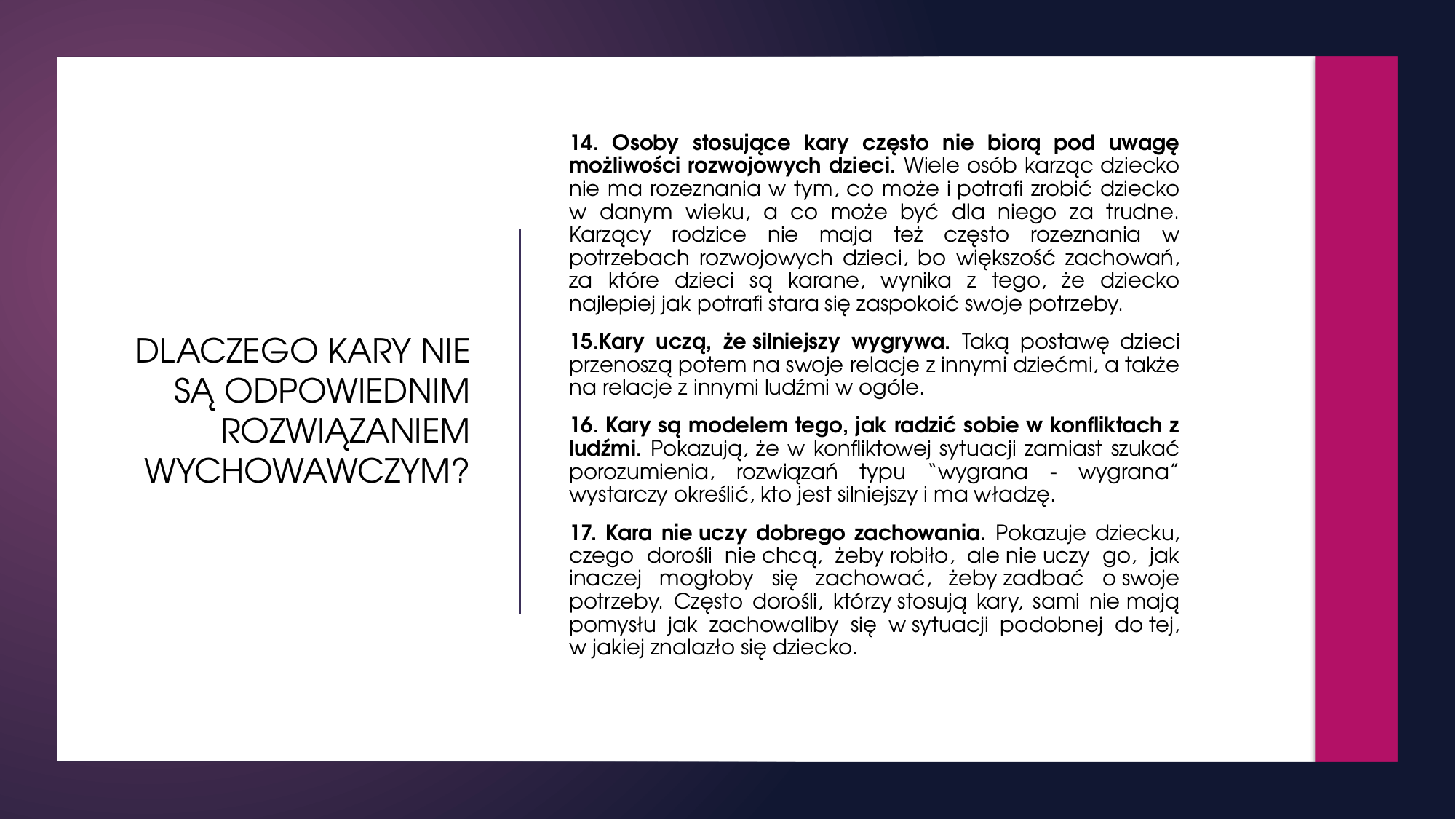

14. Osoby stosujące kary często nie biorą pod uwagę możliwości rozwojowych dzieci. Wiele osób karząc dziecko nie ma rozeznania w tym, co może i potrafi zrobić dziecko w danym wieku, a co może być dla niego za trudne. Karzący rodzice nie maja też często rozeznania w potrzebach rozwojowych dzieci, bo większość zachowań, za które dzieci są karane, wynika z tego, że dziecko najlepiej jak potrafi stara się zaspokoić swoje potrzeby.
15.Kary uczą, że silniejszy wygrywa. Taką postawę dzieci przenoszą potem na swoje relacje z innymi dziećmi, a także na relacje z innymi ludźmi w ogóle.
16. Kary są modelem tego, jak radzić sobie w konfliktach z ludźmi. Pokazują, że w konfliktowej sytuacji zamiast szukać porozumienia, rozwiązań typu “wygrana - wygrana” wystarczy określić, kto jest silniejszy i ma władzę.
17. Kara nie uczy dobrego zachowania. Pokazuje dziecku, czego dorośli nie chcą, żeby robiło, ale nie uczy go, jak inaczej mogłoby się zachować, żeby zadbać o swoje potrzeby. Często dorośli, którzy stosują kary, sami nie mają pomysłu jak zachowaliby się w sytuacji podobnej do tej, w jakiej znalazło się dziecko.

# DLACZEGO KARY NIE SĄ ODPOWIEDNIM ROZWIĄZANIEM WYCHOWAWCZYM?